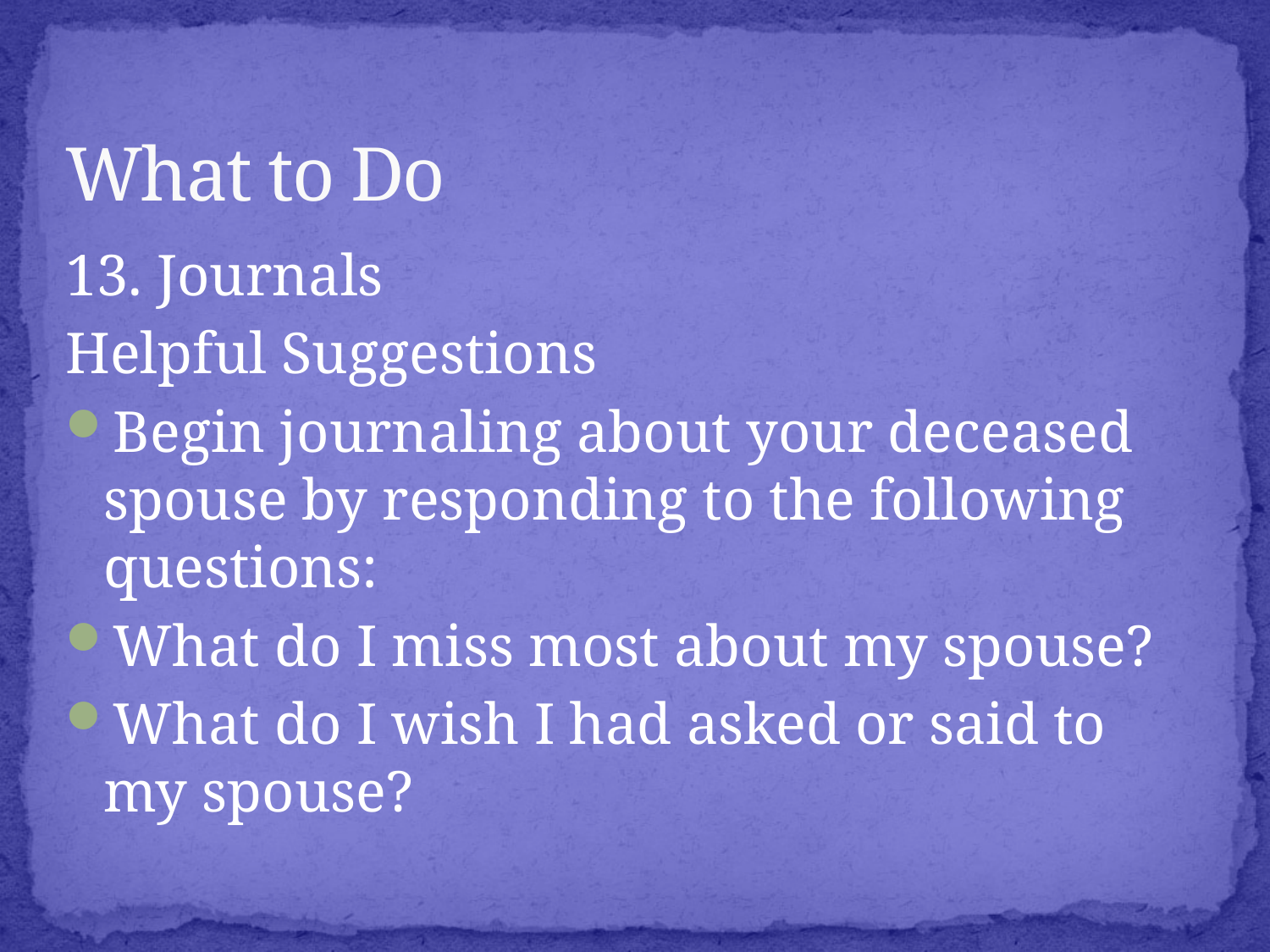

# What to Do
13. Journals
Helpful Suggestions
Begin journaling about your deceased spouse by responding to the following questions:
What do I miss most about my spouse?
What do I wish I had asked or said to my spouse?